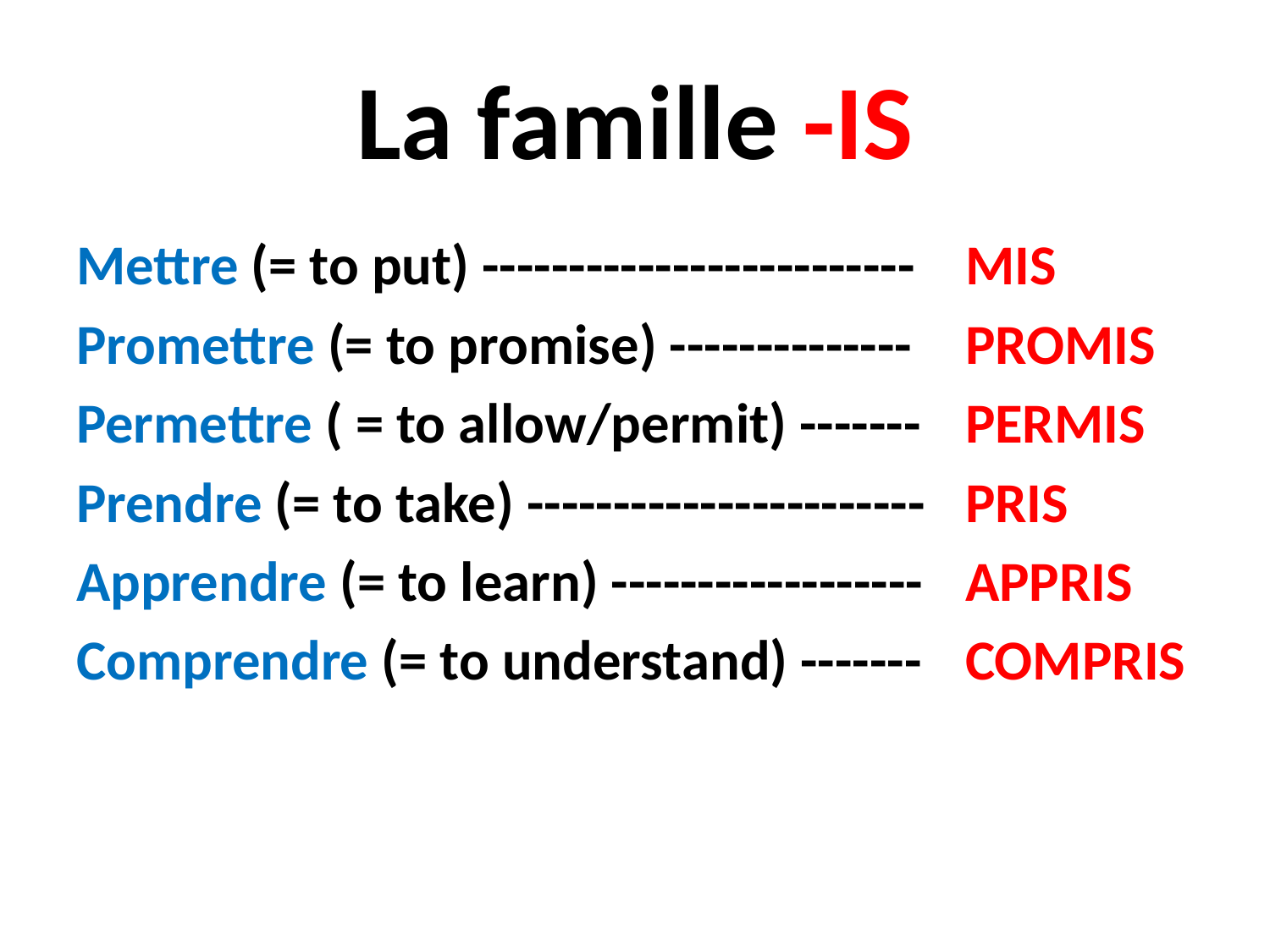

# La famille -IS
Mettre (= to put) -------------------------	MIS
Promettre (= to promise) --------------	PROMIS
Permettre ( = to allow/permit) -------	PERMIS
Prendre (= to take) -----------------------	PRIS
Apprendre (= to learn) ------------------	APPRIS
Comprendre (= to understand) -------	COMPRIS